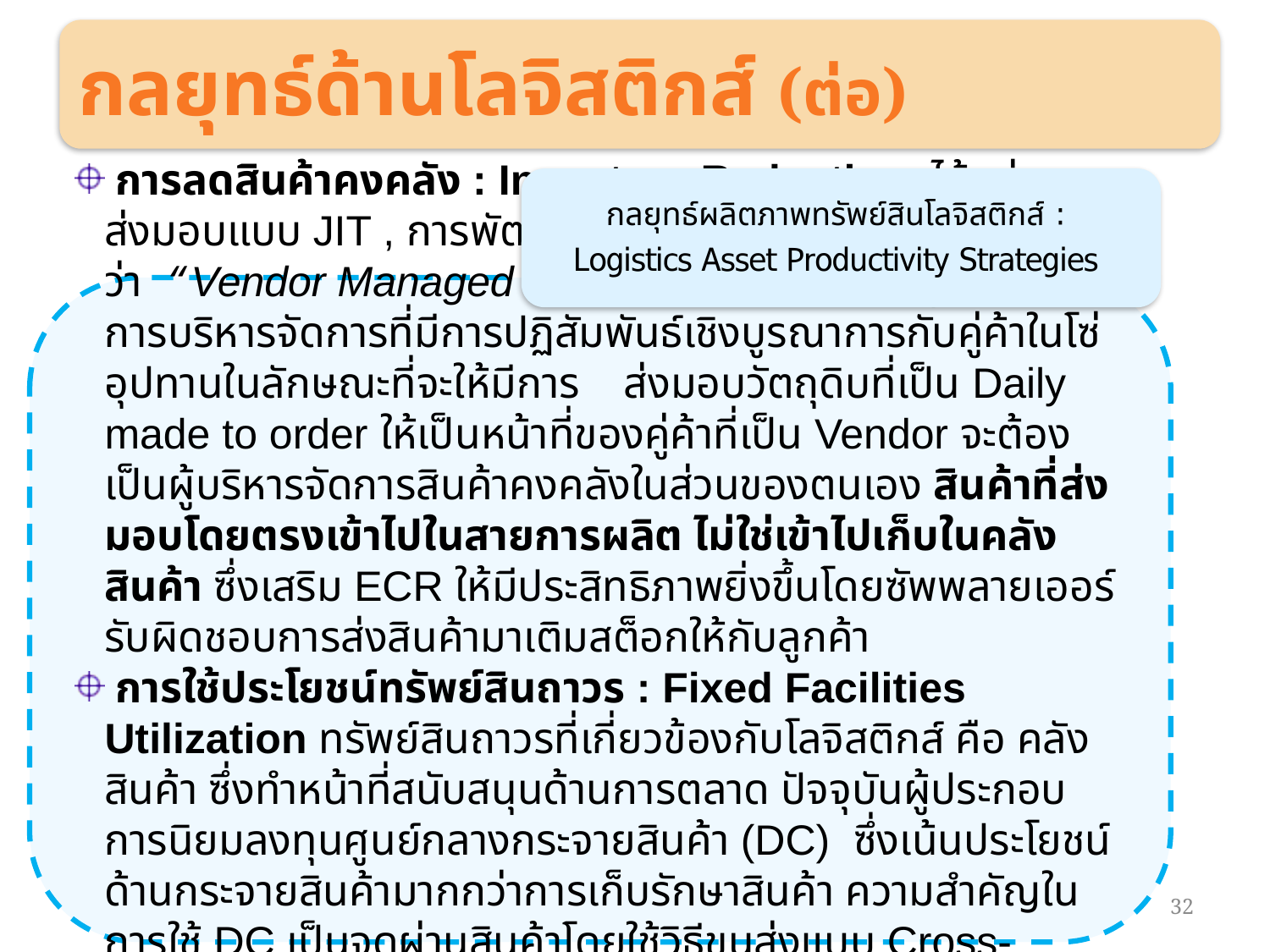

กลยุทธ์ด้านโลจิสติกส์ (ต่อ)

กลยุทธ์ผลิตภาพทรัพย์สินโลจิสติกส์ :
Logistics Asset Productivity Strategies
 การลดสินค้าคงคลัง : Inventory Reduction  ได้แก่ การส่งมอบแบบ JIT , การพัฒนากลยุทธ์ที่ใช้ควบคู่กับ ECR เรียกว่า  “ Vendor Managed Inventory ”  (VMI) กลยุทธ์ VMI การบริหารจัดการที่มีการปฏิสัมพันธ์เชิงบูรณาการกับคู่ค้าในโซ่อุปทานในลักษณะที่จะให้มีการ    ส่งมอบวัตถุดิบที่เป็น Daily made to order ให้เป็นหน้าที่ของคู่ค้าที่เป็น Vendor จะต้องเป็นผู้บริหารจัดการสินค้าคงคลังในส่วนของตนเอง สินค้าที่ส่งมอบโดยตรงเข้าไปในสายการผลิต ไม่ใช่เข้าไปเก็บในคลังสินค้า ซึ่งเสริม ECR ให้มีประสิทธิภาพยิ่งขึ้นโดยซัพพลายเออร์รับผิดชอบการส่งสินค้ามาเติมสต็อกให้กับลูกค้า
 การใช้ประโยชน์ทรัพย์สินถาวร : Fixed Facilities Utilization ทรัพย์สินถาวรที่เกี่ยวข้องกับโลจิสติกส์ คือ คลังสินค้า ซึ่งทำหน้าที่สนับสนุนด้านการตลาด ปัจจุบันผู้ประกอบการนิยมลงทุนศูนย์กลางกระจายสินค้า (DC)  ซึ่งเน้นประโยชน์ด้านกระจายสินค้ามากกว่าการเก็บรักษาสินค้า ความสำคัญในการใช้ DC เป็นจุดผ่านสินค้าโดยใช้วิธีขนส่งแบบ Cross-Docking ร่วมกับวิธี Milk Runs ทำให้ผลิตภาพคลังสินค้าสูงขึ้น
32